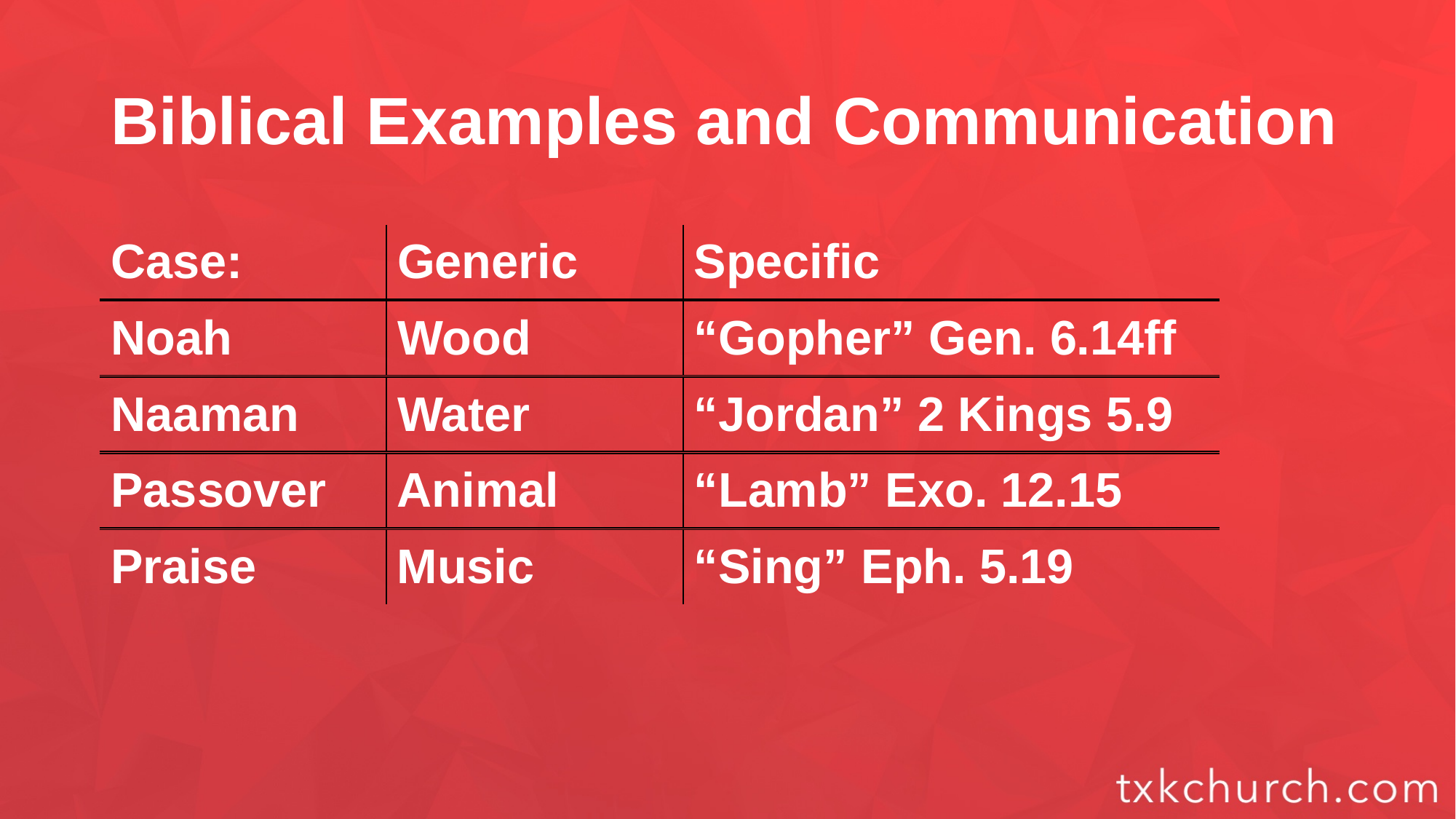

# Biblical Examples and Communication
| Case: | Generic | Specific |
| --- | --- | --- |
| Noah | Wood | “Gopher” Gen. 6.14ff |
| --- | --- | --- |
| Naaman | Water | “Jordan” 2 Kings 5.9 |
| --- | --- | --- |
| Passover | Animal | “Lamb” Exo. 12.15 |
| --- | --- | --- |
| Praise | Music | “Sing” Eph. 5.19 |
| --- | --- | --- |